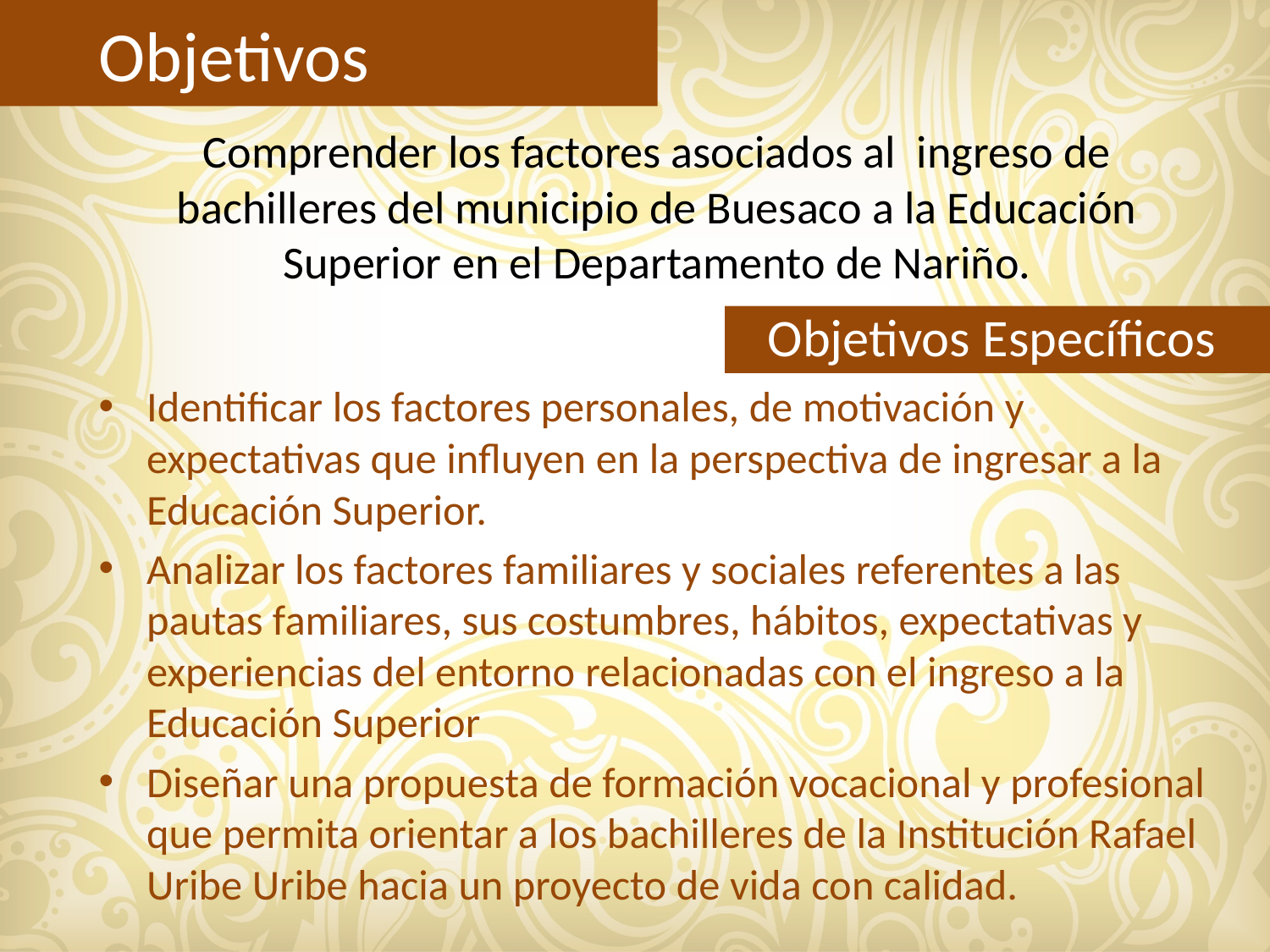

# Objetivos
Comprender los factores asociados al  ingreso de bachilleres del municipio de Buesaco a la Educación Superior en el Departamento de Nariño.

Objetivos Específicos

Identificar los factores personales, de motivación y expectativas que influyen en la perspectiva de ingresar a la Educación Superior.
Analizar los factores familiares y sociales referentes a las pautas familiares, sus costumbres, hábitos, expectativas y experiencias del entorno relacionadas con el ingreso a la Educación Superior
Diseñar una propuesta de formación vocacional y profesional que permita orientar a los bachilleres de la Institución Rafael Uribe Uribe hacia un proyecto de vida con calidad.